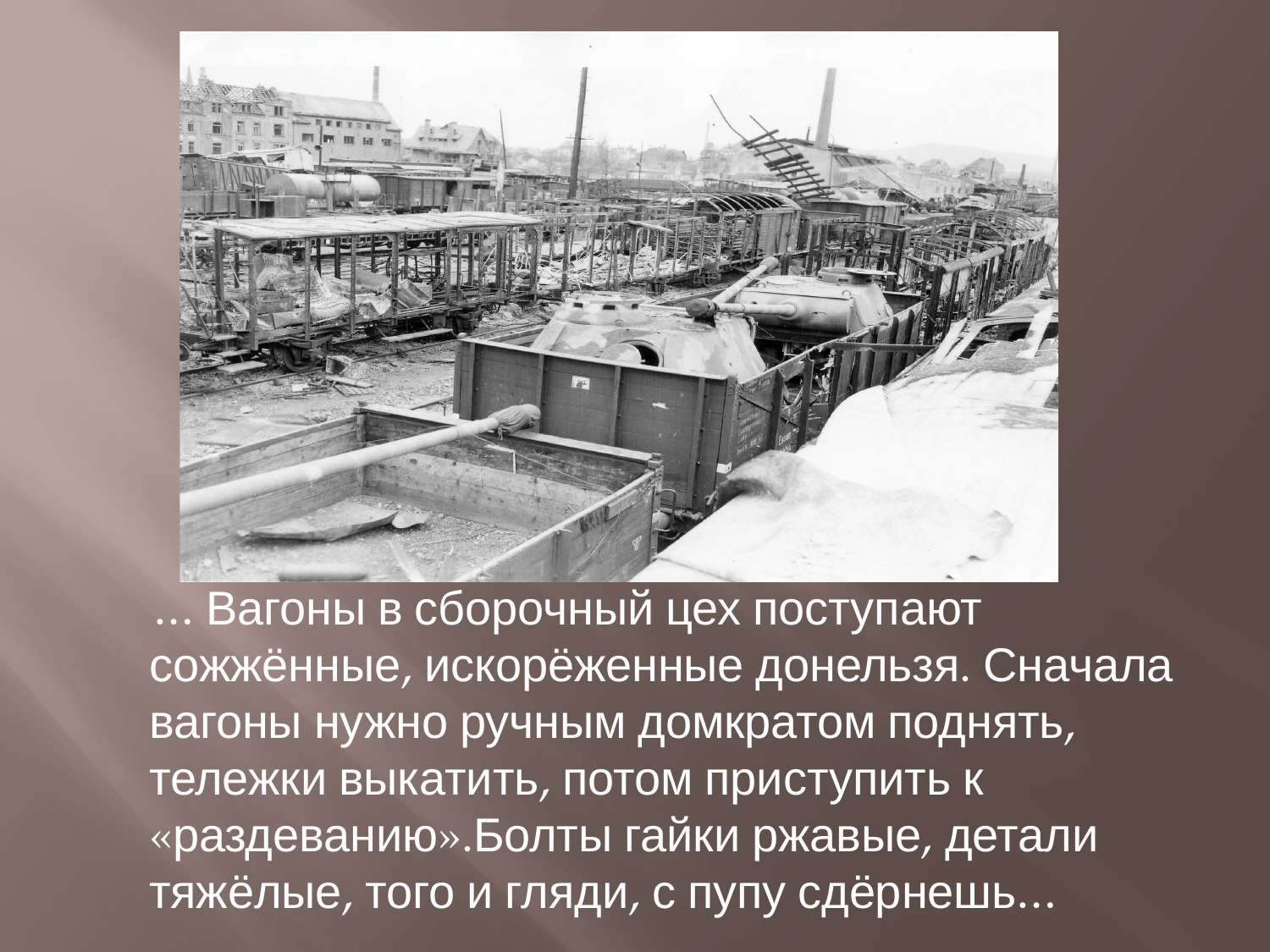

… Вагоны в сборочный цех поступают сожжённые, искорёженные донельзя. Сначала вагоны нужно ручным домкратом поднять, тележки выкатить, потом приступить к «раздеванию».Болты гайки ржавые, детали тяжёлые, того и гляди, с пупу сдёрнешь…